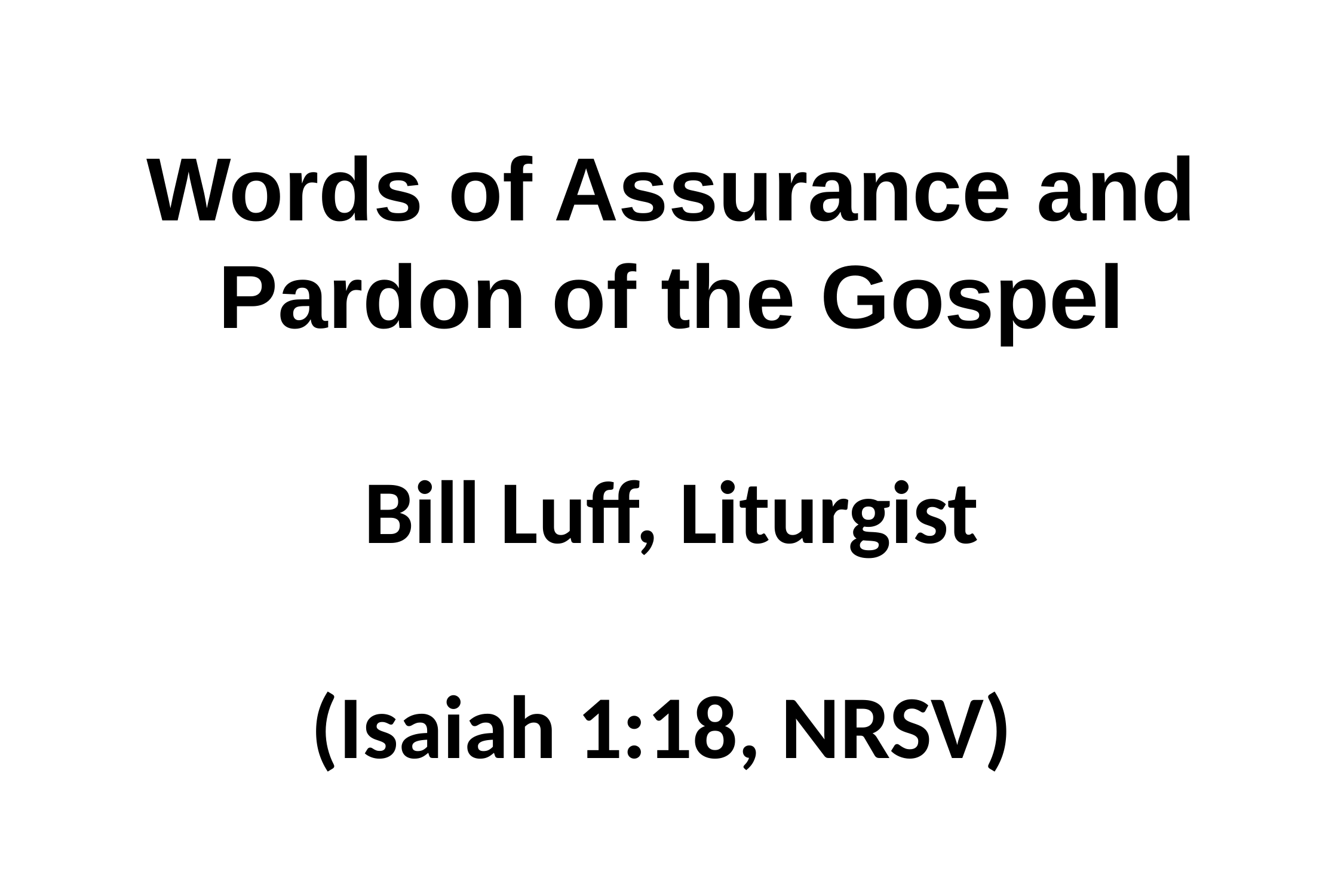

# Words of Assurance and Pardon of the Gospel Bill Luff, Liturgist (Isaiah 1:18, NRSV)